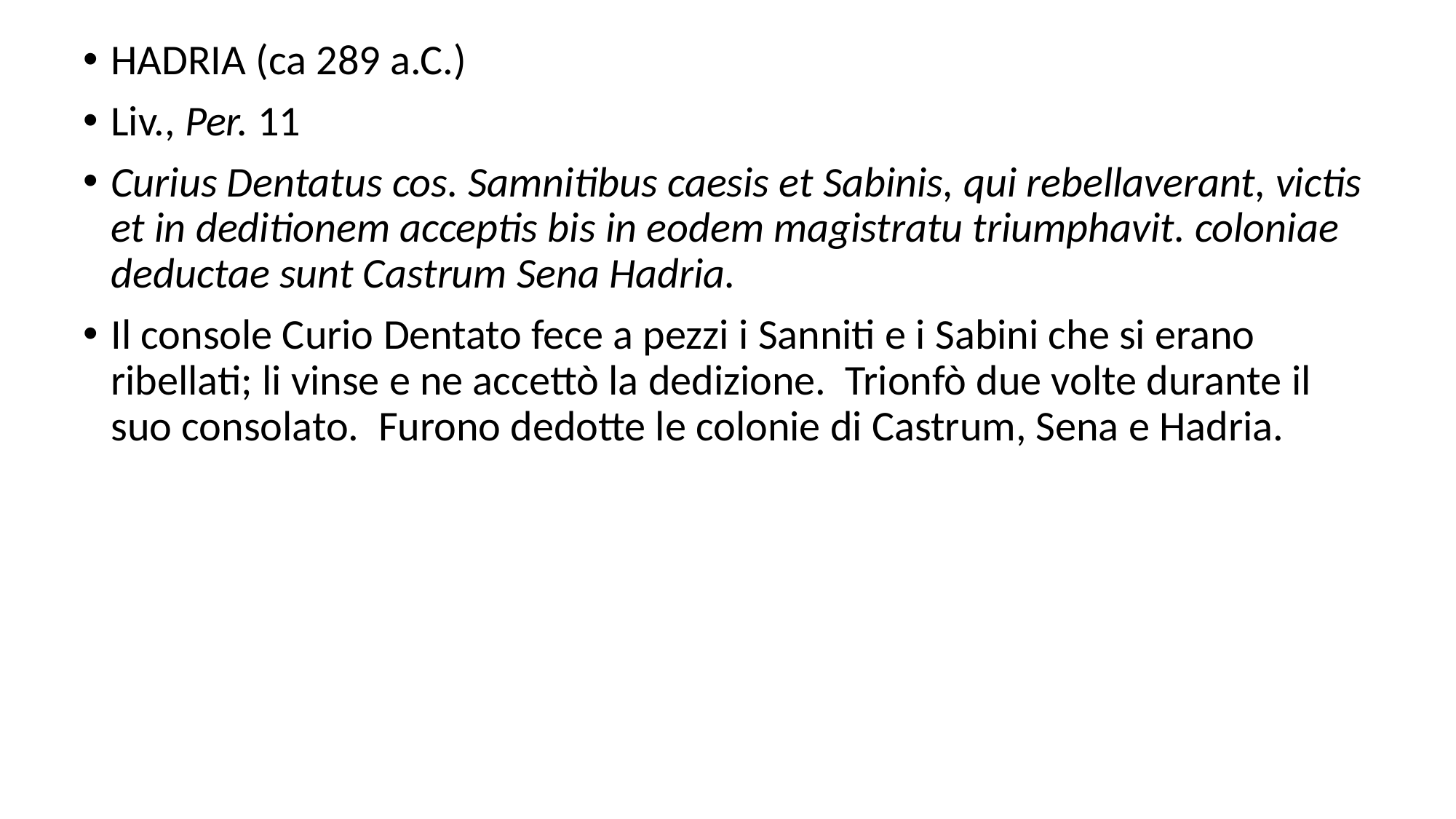

# HADRIA (ca 289 a.C.)
Liv., Per. 11
Curius Dentatus cos. Samnitibus caesis et Sabinis, qui rebellaverant, victis et in deditionem acceptis bis in eodem magistratu triumphavit. coloniae deductae sunt Castrum Sena Hadria.
Il console Curio Dentato fece a pezzi i Sanniti e i Sabini che si erano ribellati; li vinse e ne accettò la dedizione.  Trionfò due volte durante il suo consolato.  Furono dedotte le colonie di Castrum, Sena e Hadria.